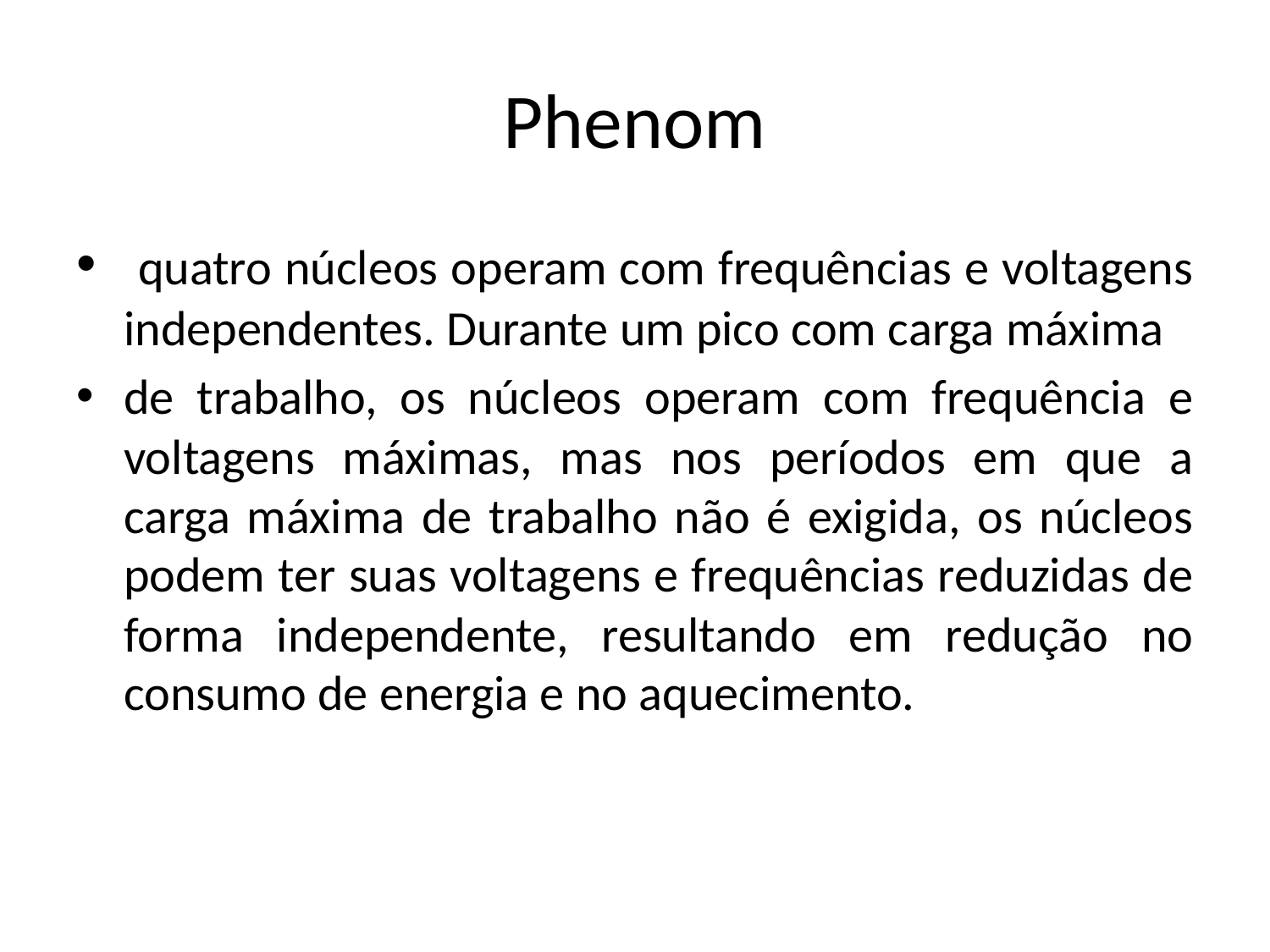

# Phenom
 quatro núcleos operam com frequências e voltagens independentes. Durante um pico com carga máxima
de trabalho, os núcleos operam com frequência e voltagens máximas, mas nos períodos em que a carga máxima de trabalho não é exigida, os núcleos podem ter suas voltagens e frequências reduzidas de forma independente, resultando em redução no consumo de energia e no aquecimento.
09/06/2014
IFRN - Instituto Federal de Educação, Ciência e Tecnologia do Rio Grande do Norte
145